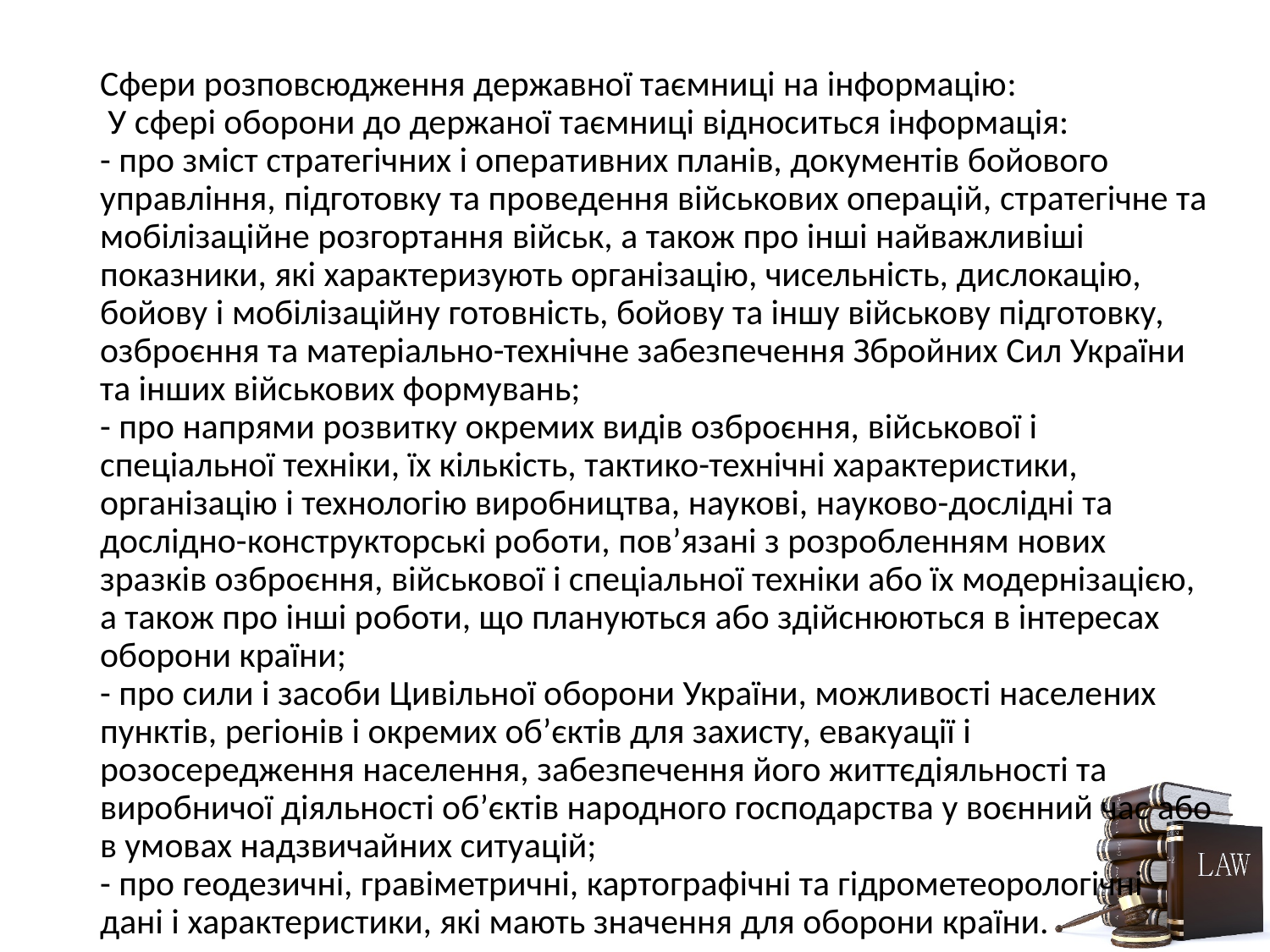

# Сфери розповсюдження державної таємниці на інформацію: У сфері оборони до держаної таємниці відноситься інформація: - про зміст стратегічних і оперативних планів, документів бойового управління, підготовку та проведення військових операцій, стратегічне та мобілізаційне розгортання військ, а також про інші найважливіші показники, які характеризують організацію, чисельність, дислокацію, бойову і мобілізаційну готовність, бойову та іншу військову підготовку, озброєння та матеріально-технічне забезпечення Збройних Сил України та інших військових формувань; - про напрями розвитку окремих видів озброєння, військової і спеціальної техніки, їх кількість, тактико-технічні характеристики, організацію і технологію виробництва, наукові, науково-дослідні та дослідно-конструкторські роботи, пов’язані з розробленням нових зразків озброєння, військової і спеціальної техніки або їх модернізацією, а також про інші ро­боти, що плануються або здійснюються в інтересах оборони країни; - про сили і засоби Цивільної оборони України, можливості населе­них пунктів, регіонів і окремих об’єктів для захисту, евакуації і розосередження населення, забезпечення його життєдіяльності та виробничої діяльності об’єктів народного господарства у воєнний час або в умовах надзвичайних ситуацій; - про геодезичні, гравіметричні, картографічні та гідрометеорологічні дані і характеристики, які мають значення для оборони країни.